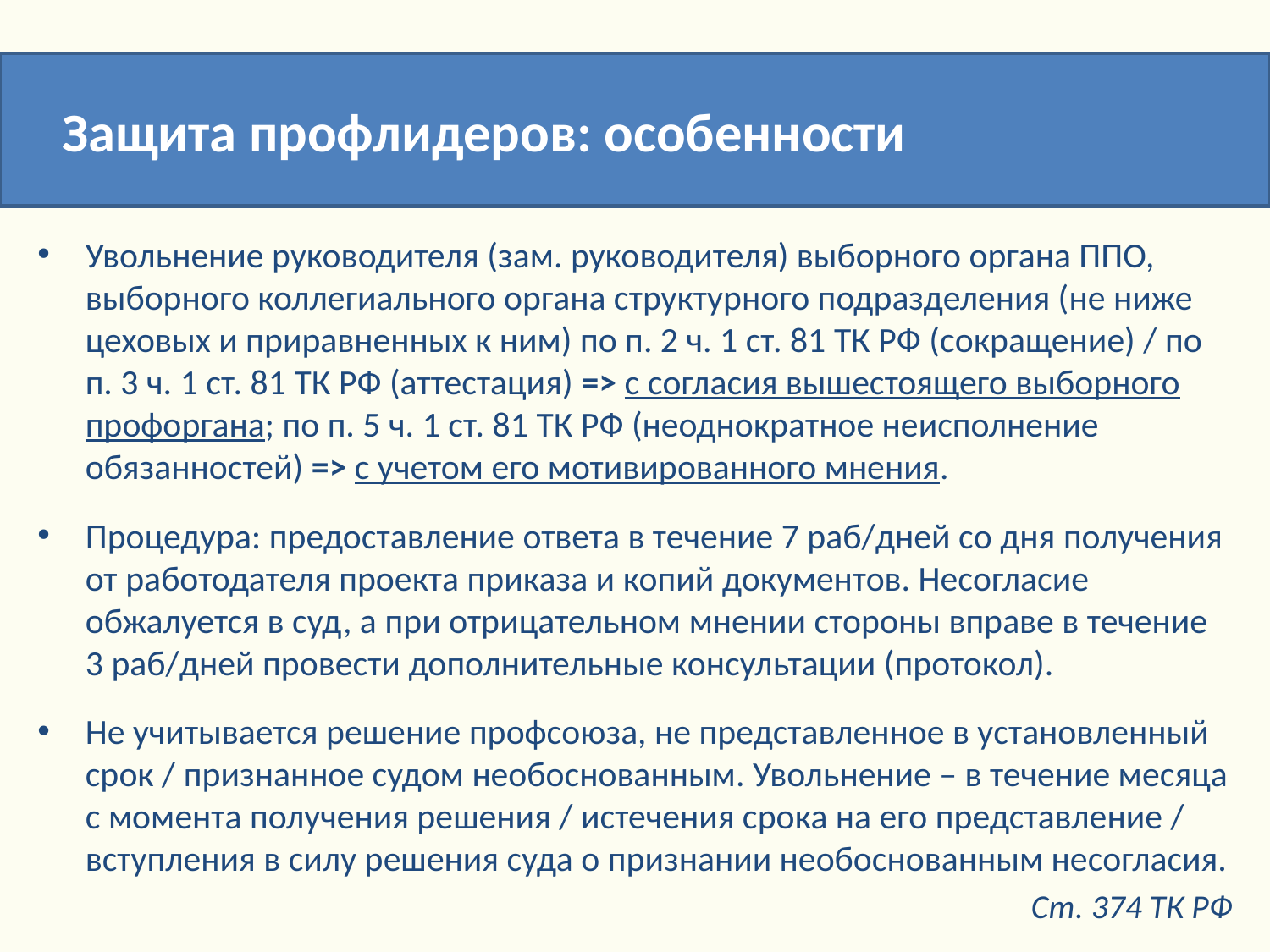

Защита профлидеров: особенности
Увольнение руководителя (зам. руководителя) выборного органа ППО, выборного коллегиального органа структурного подразделения (не ниже цеховых и приравненных к ним) по п. 2 ч. 1 ст. 81 ТК РФ (сокращение) / по п. 3 ч. 1 ст. 81 ТК РФ (аттестация) => с согласия вышестоящего выборного профоргана; по п. 5 ч. 1 ст. 81 ТК РФ (неоднократное неисполнение обязанностей) => с учетом его мотивированного мнения.

Процедура: предоставление ответа в течение 7 раб/дней со дня получения от работодателя проекта приказа и копий документов. Несогласие обжалуется в суд, а при отрицательном мнении стороны вправе в течение
3 раб/дней провести дополнительные консультации (протокол).

Не учитывается решение профсоюза, не представленное в установленный срок / признанное судом необоснованным. Увольнение – в течение месяца с момента получения решения / истечения срока на его представление / вступления в силу решения суда о признании необоснованным несогласия.
Ст. 374 ТК РФ